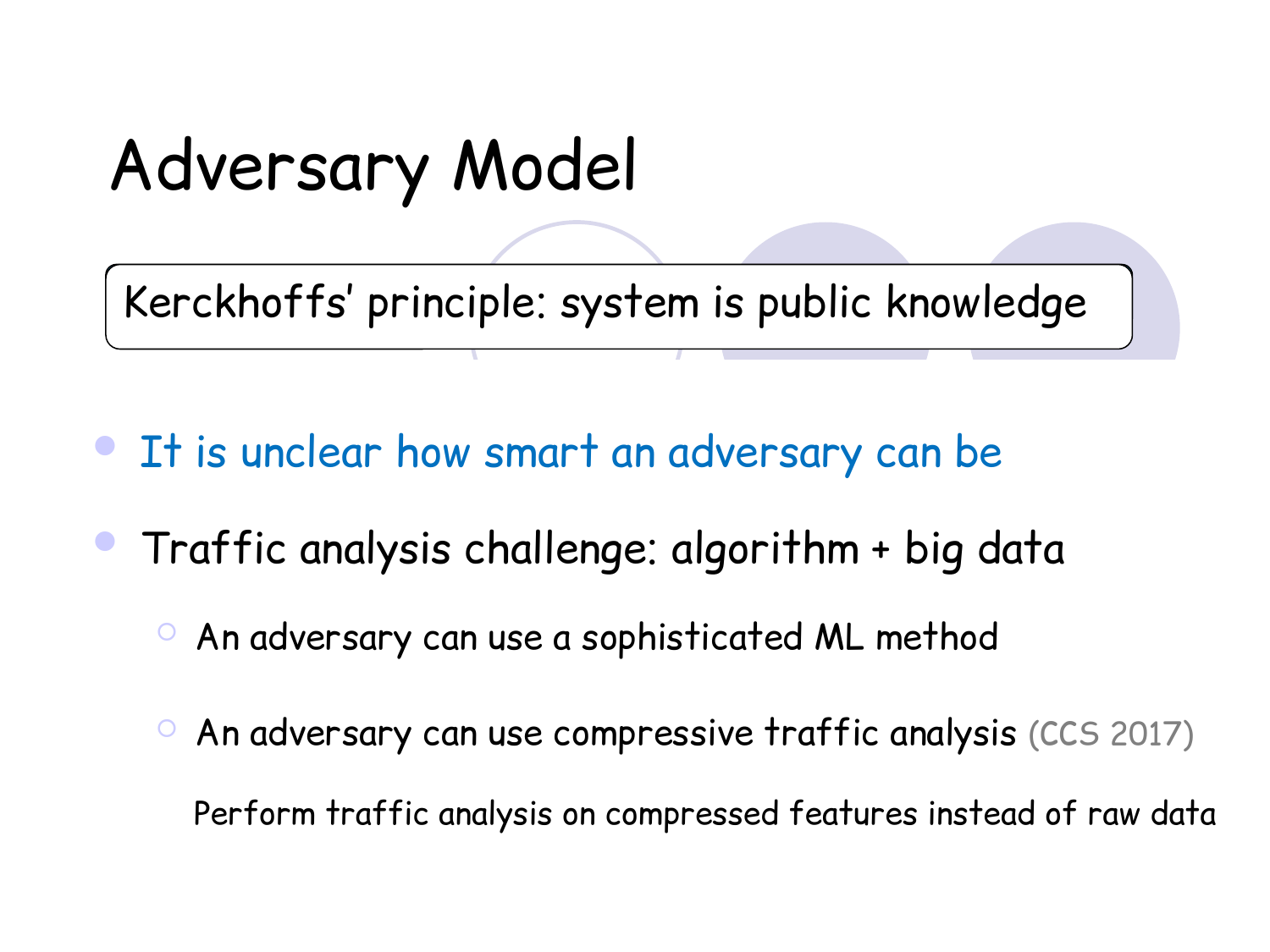

# Adversary Model

Kerckhoffs’ principle: system is public knowledge

It is unclear how smart an adversary can be

Traffic analysis challenge: algorithm + big data

An adversary can use a sophisticated ML method

An adversary can use compressive traffic analysis (CCS 2017)

    Perform traffic analysis on compressed features instead of raw data